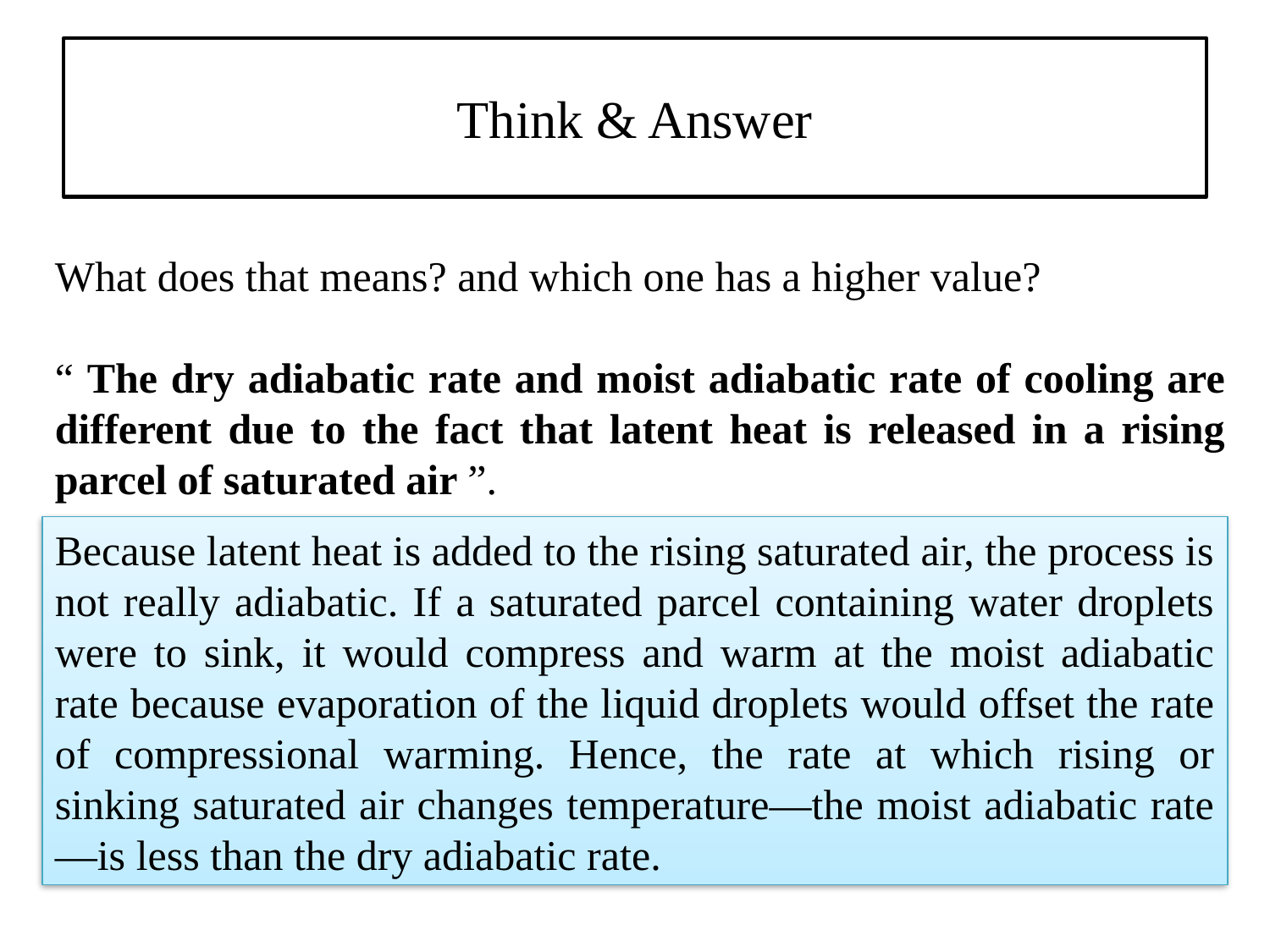

# Think & Answer
What does that means? and which one has a higher value?

“ The dry adiabatic rate and moist adiabatic rate of cooling are different due to the fact that latent heat is released in a rising parcel of saturated air ”.
Because latent heat is added to the rising saturated air, the process is not really adiabatic. If a saturated parcel containing water droplets were to sink, it would compress and warm at the moist adiabatic rate because evaporation of the liquid droplets would offset the rate of compressional warming. Hence, the rate at which rising or sinking saturated air changes temperature—the moist adiabatic rate—is less than the dry adiabatic rate.